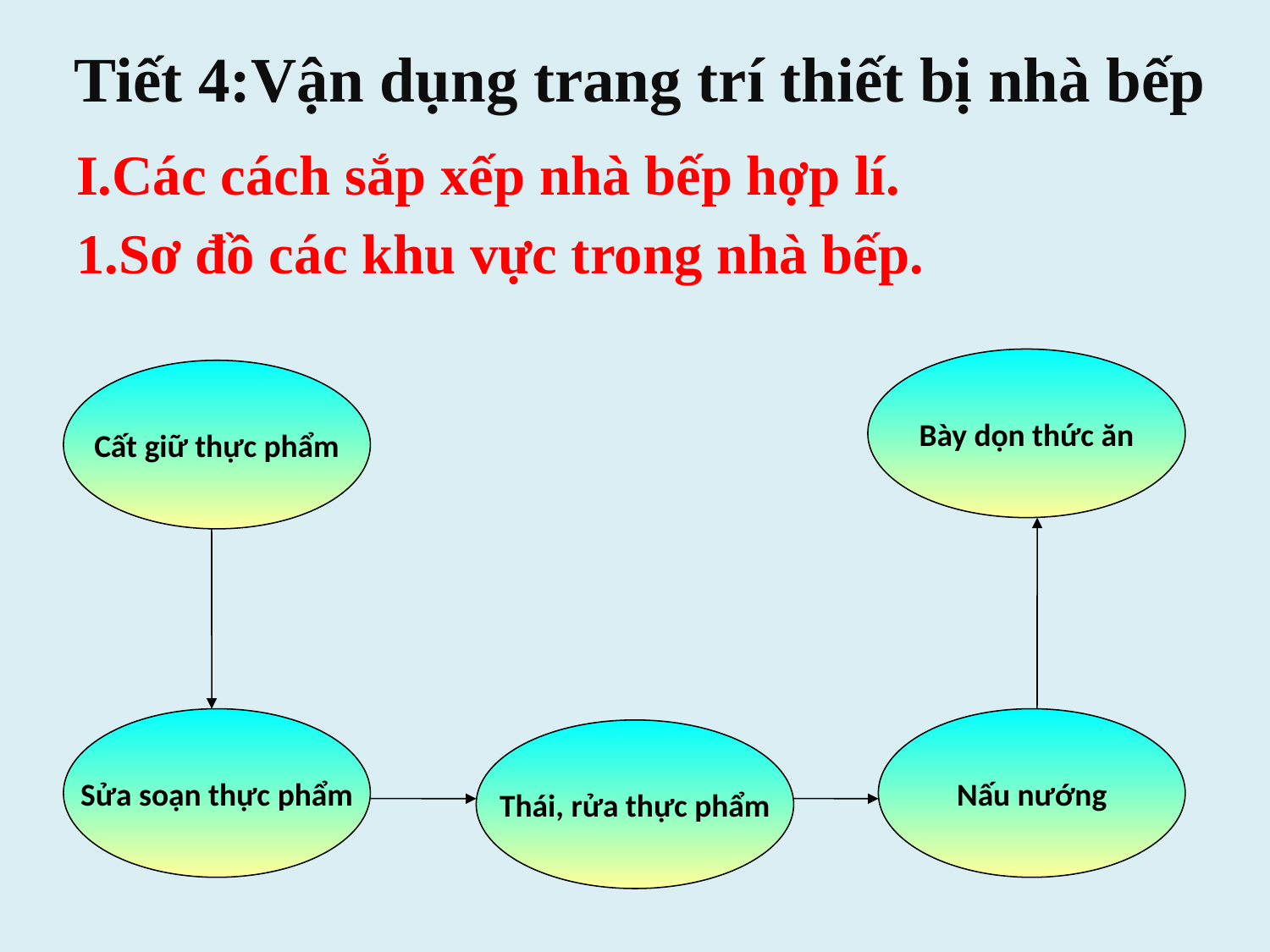

# Tiết 4:Vận dụng trang trí thiết bị nhà bếp
I.Các cách sắp xếp nhà bếp hợp lí.
1.Sơ đồ các khu vực trong nhà bếp.

Bày dọn thức ăn
Cất giữ thực phẩm

Sửa soạn thực phẩm
Nấu nướng
Thái, rửa thực phẩm